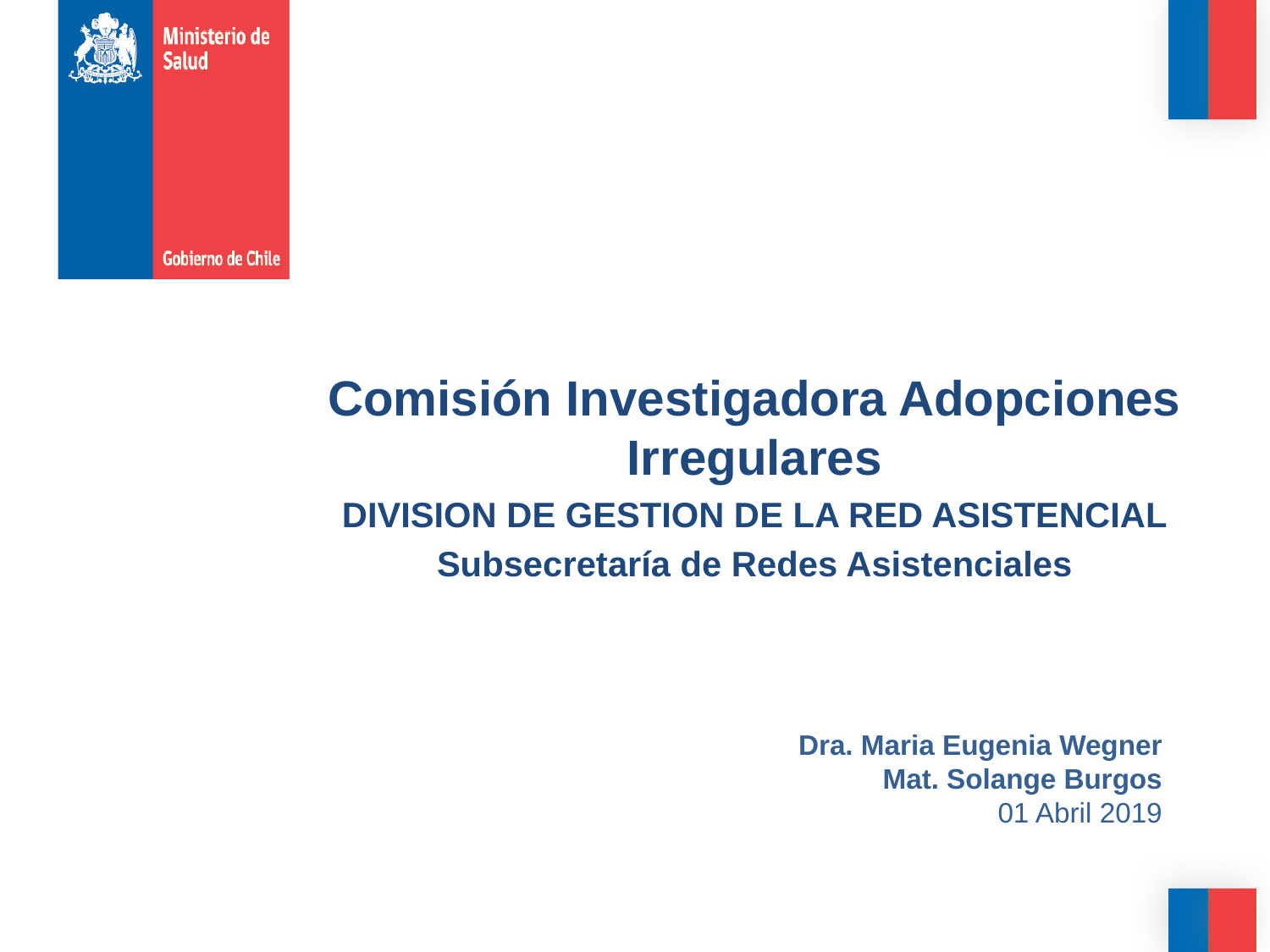

Comisión Investigadora Adopciones Irregulares
DIVISION DE GESTION DE LA RED ASISTENCIAL
Subsecretaría de Redes Asistenciales
Dra. Maria Eugenia Wegner
Mat. Solange Burgos
01 Abril 2019